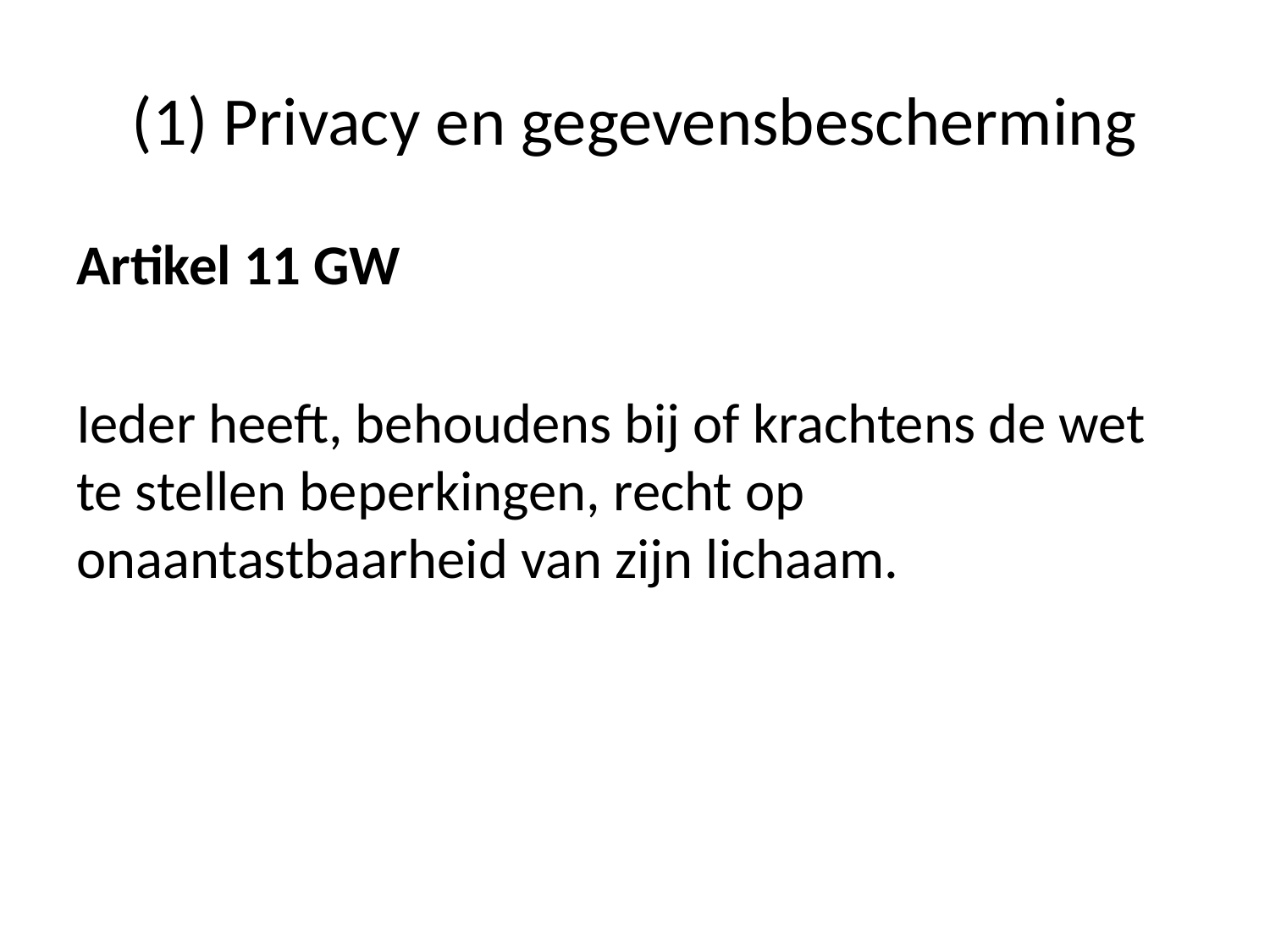

# (1) Privacy en gegevensbescherming
Artikel 11 GW

Ieder heeft, behoudens bij of krachtens de wet te stellen beperkingen, recht op onaantastbaarheid van zijn lichaam.